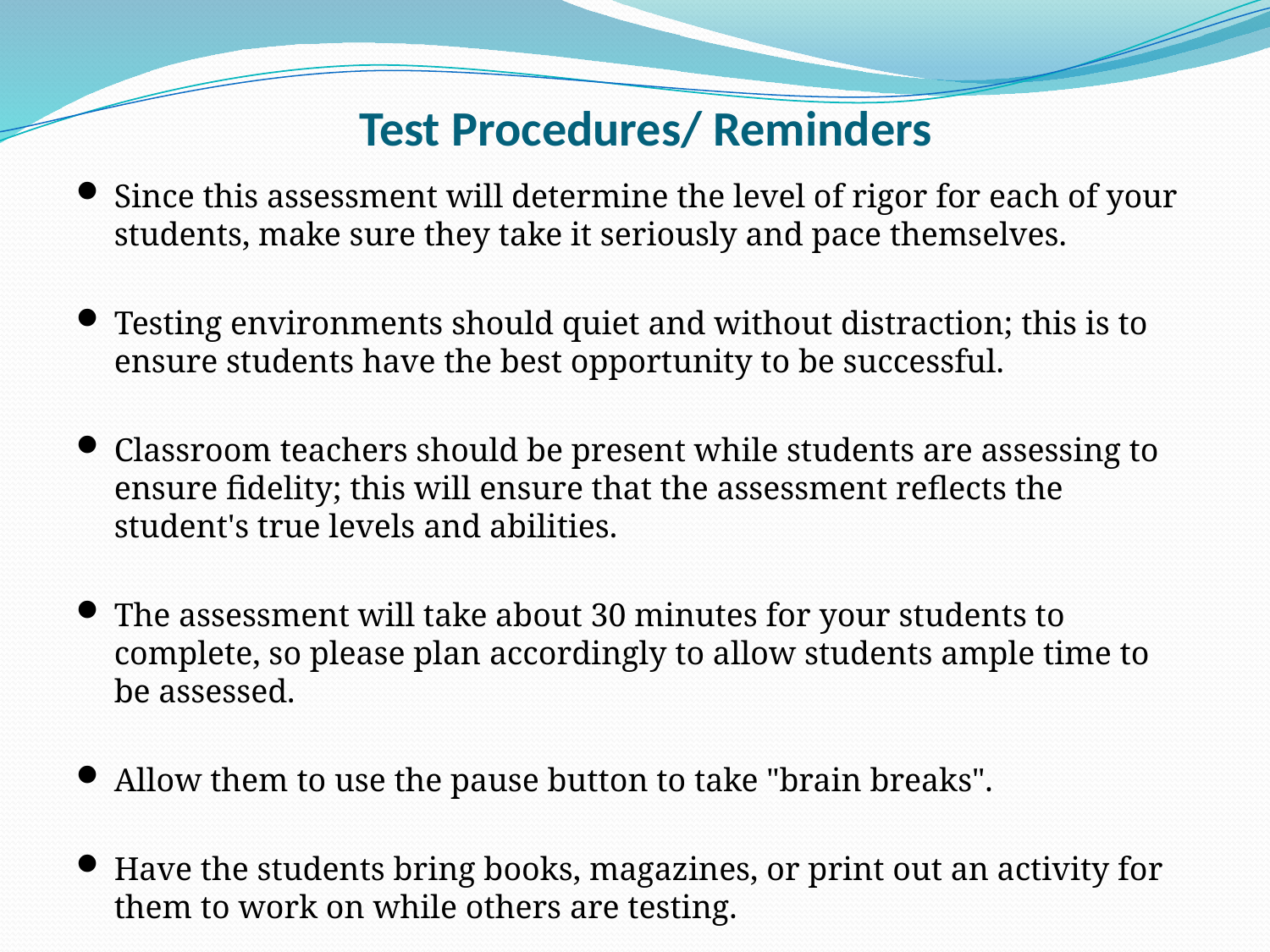

# Test Procedures/ Reminders
Since this assessment will determine the level of rigor for each of your students, make sure they take it seriously and pace themselves.

Testing environments should quiet and without distraction; this is to ensure students have the best opportunity to be successful.

Classroom teachers should be present while students are assessing to ensure fidelity; this will ensure that the assessment reflects the student's true levels and abilities.

The assessment will take about 30 minutes for your students to complete, so please plan accordingly to allow students ample time to be assessed.

Allow them to use the pause button to take "brain breaks".

Have the students bring books, magazines, or print out an activity for them to work on while others are testing.